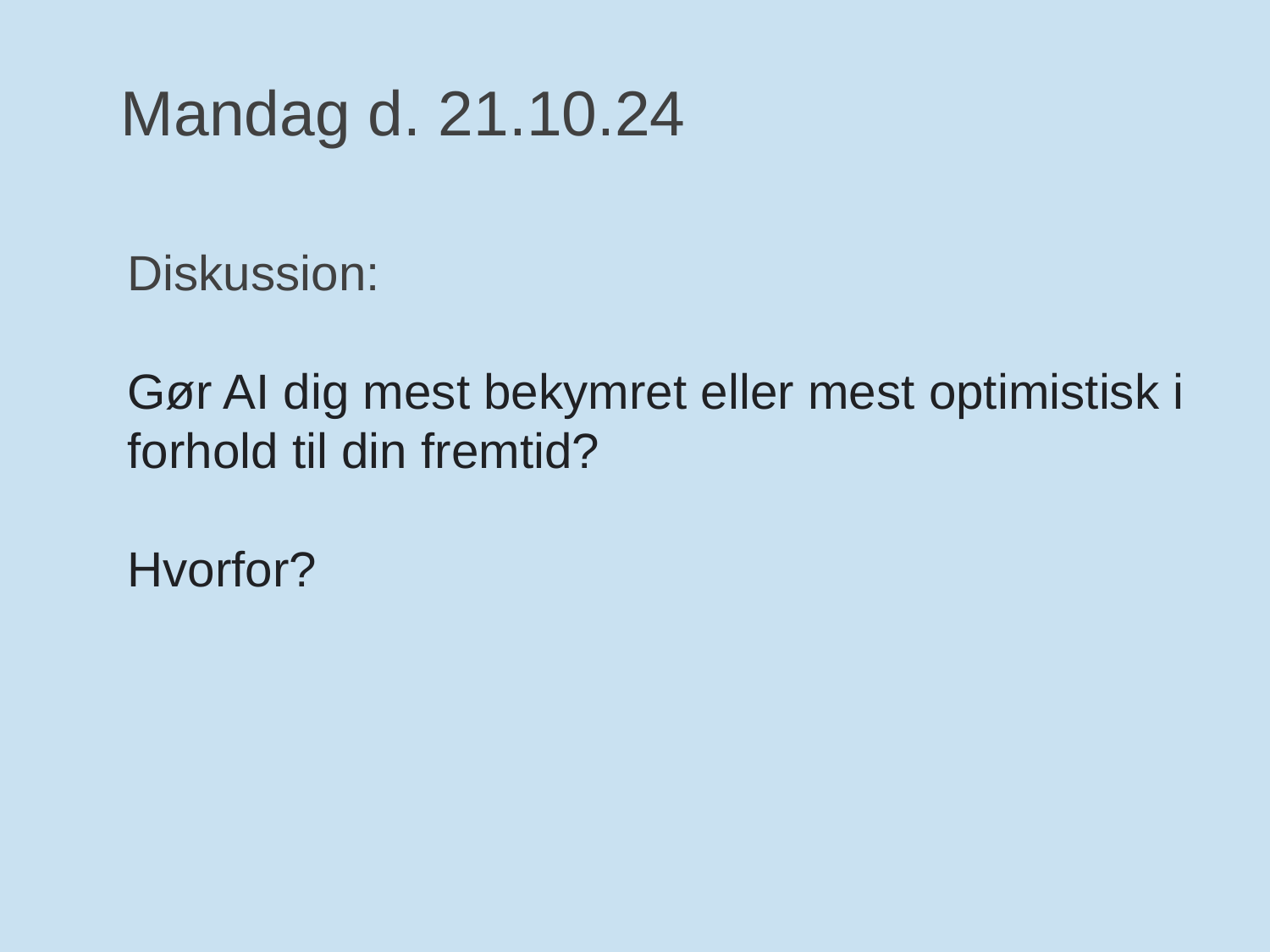

Mandag d. 21.10.24

Diskussion:

Gør AI dig mest bekymret eller mest optimistisk i forhold til din fremtid?

Hvorfor?